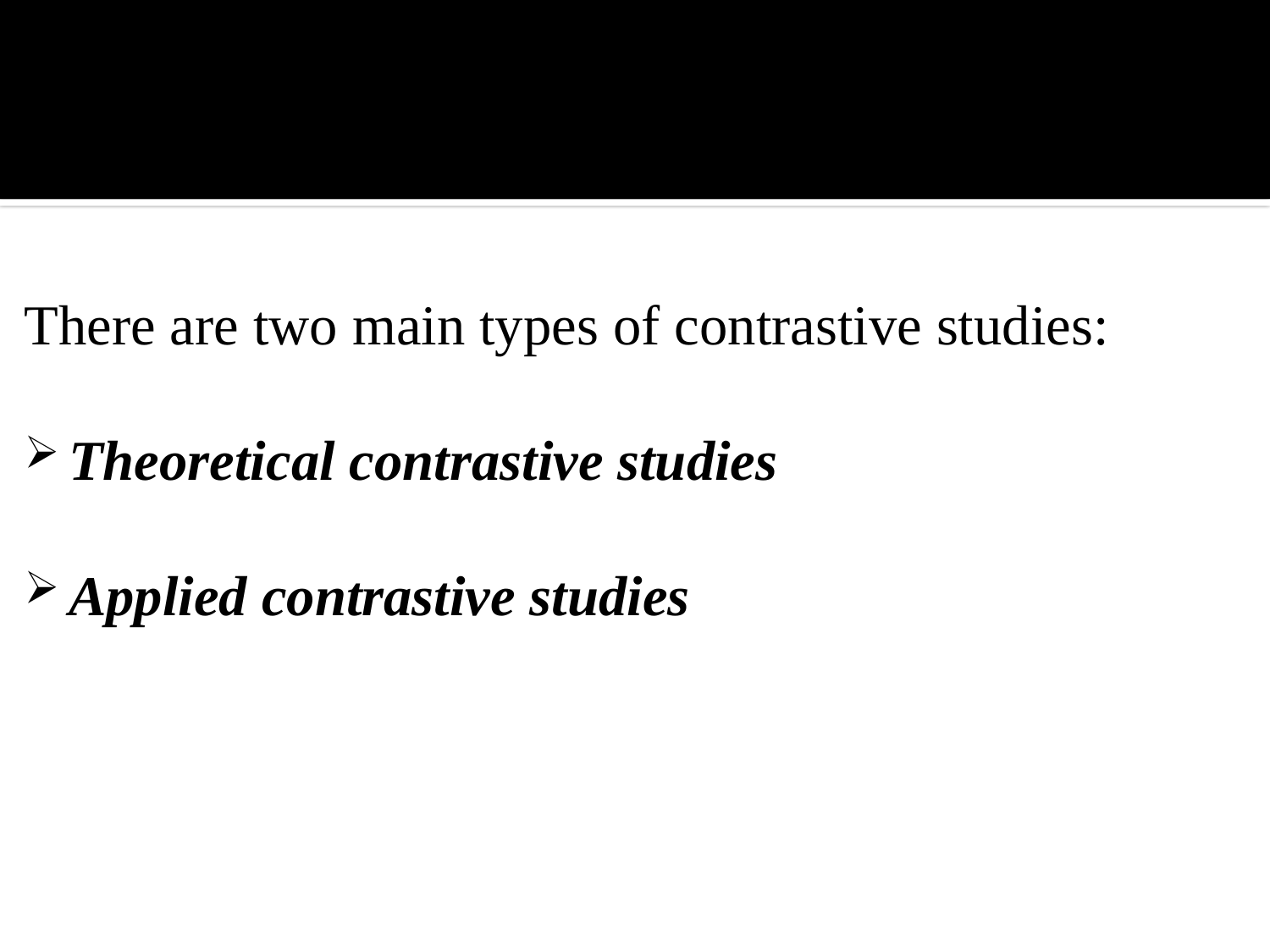

#
There are two main types of contrastive studies:
Theoretical contrastive studies
Applied contrastive studies